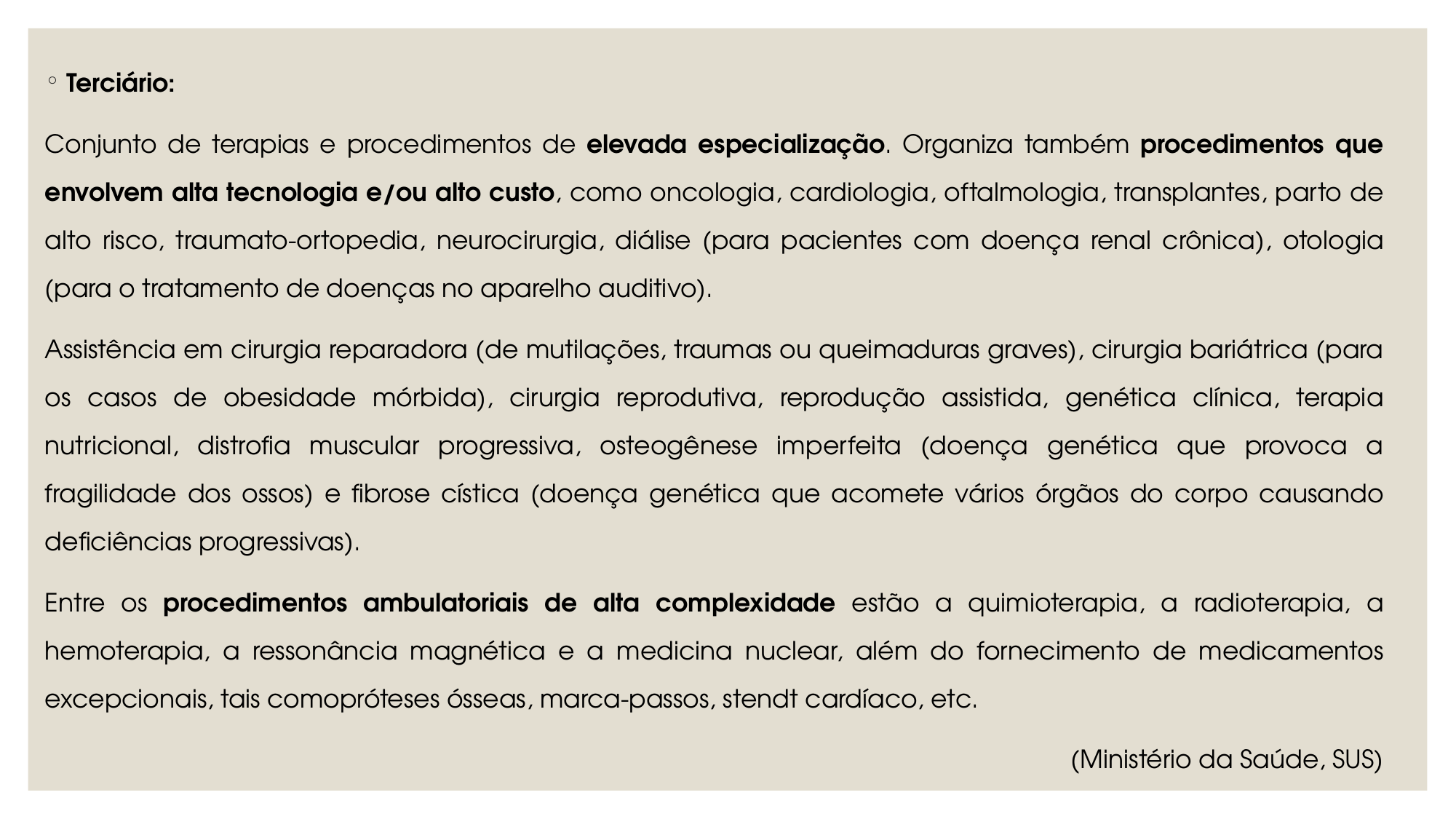

Terciário:
Conjunto de terapias e procedimentos de elevada especialização. Organiza também procedimentos que envolvem alta tecnologia e/ou alto custo, como oncologia, cardiologia, oftalmologia, transplantes, parto de alto risco, traumato-ortopedia, neurocirurgia, diálise (para pacientes com doença renal crônica), otologia (para o tratamento de doenças no aparelho auditivo).
Assistência em cirurgia reparadora (de mutilações, traumas ou queimaduras graves), cirurgia bariátrica (para os casos de obesidade mórbida), cirurgia reprodutiva, reprodução assistida, genética clínica, terapia nutricional, distrofia muscular progressiva, osteogênese imperfeita (doença genética que provoca a fragilidade dos ossos) e fibrose cística (doença genética que acomete vários órgãos do corpo causando deficiências progressivas).
Entre os procedimentos ambulatoriais de alta complexidade estão a quimioterapia, a radioterapia, a hemoterapia, a ressonância magnética e a medicina nuclear, além do fornecimento de medicamentos excepcionais, tais comopróteses ósseas, marca-passos, stendt cardíaco, etc.
(Ministério da Saúde, SUS)